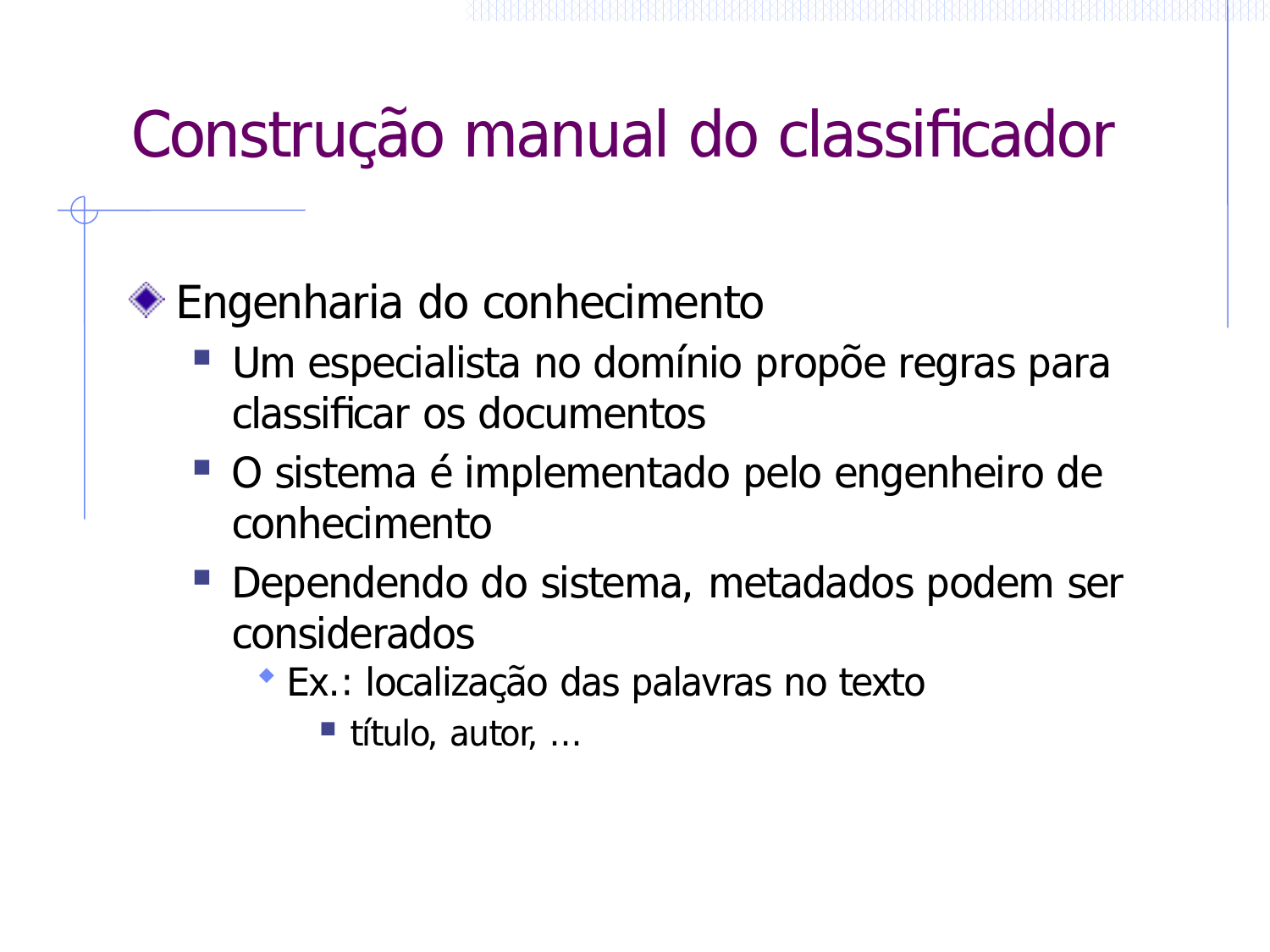

# Construção manual do classificador
Engenharia do conhecimento
Um especialista no domínio propõe regras para classificar os documentos
O sistema é implementado pelo engenheiro de conhecimento
Dependendo do sistema, metadados podem ser considerados
Ex.: localização das palavras no texto
título, autor, ...